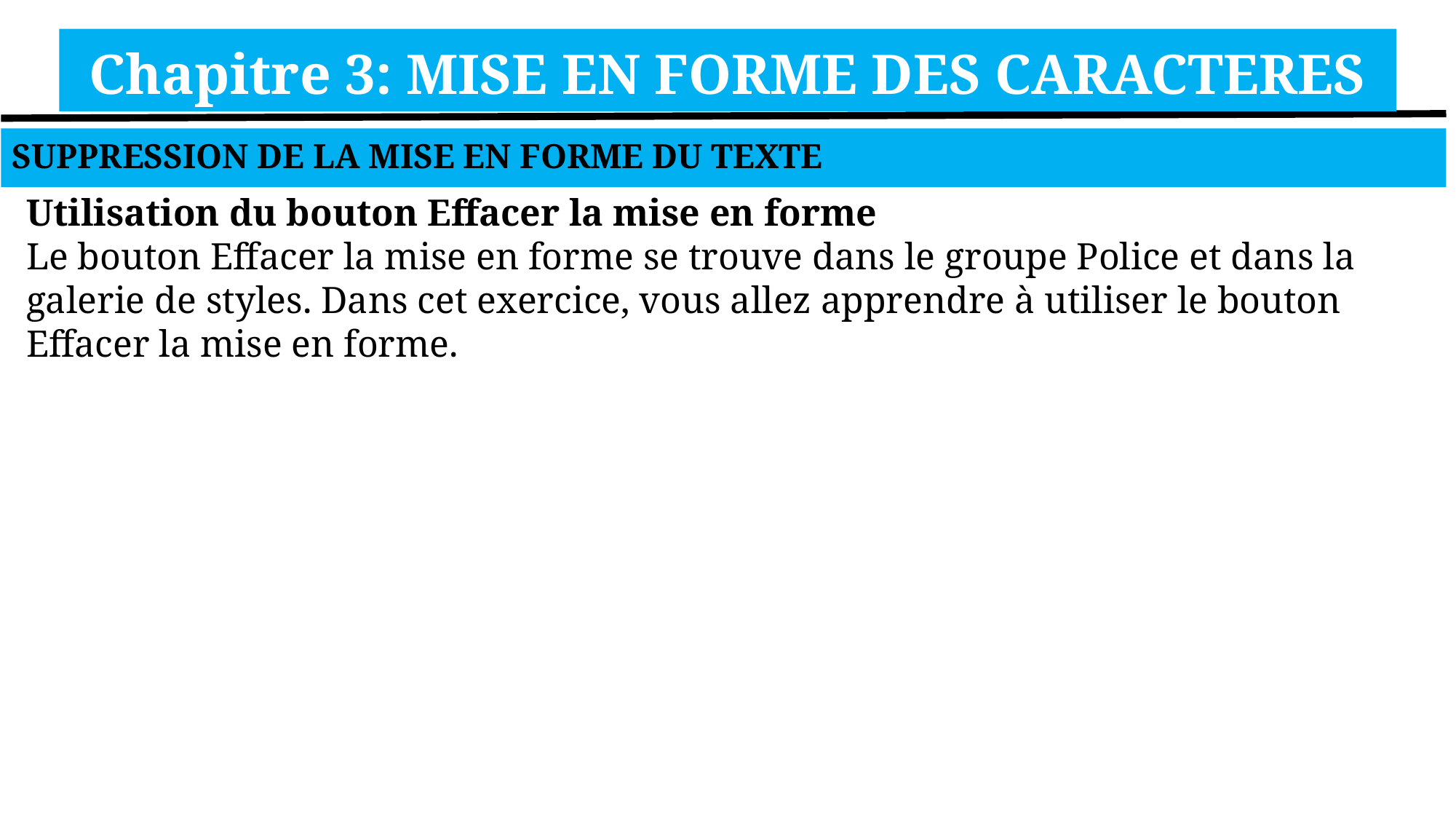

Chapitre 3: MISE EN FORME DES CARACTERES
SUPPRESSION DE LA MISE EN FORME DU TEXTE
Utilisation du bouton Effacer la mise en forme
Le bouton Effacer la mise en forme se trouve dans le groupe Police et dans la galerie de styles. Dans cet exercice, vous allez apprendre à utiliser le bouton Effacer la mise en forme.